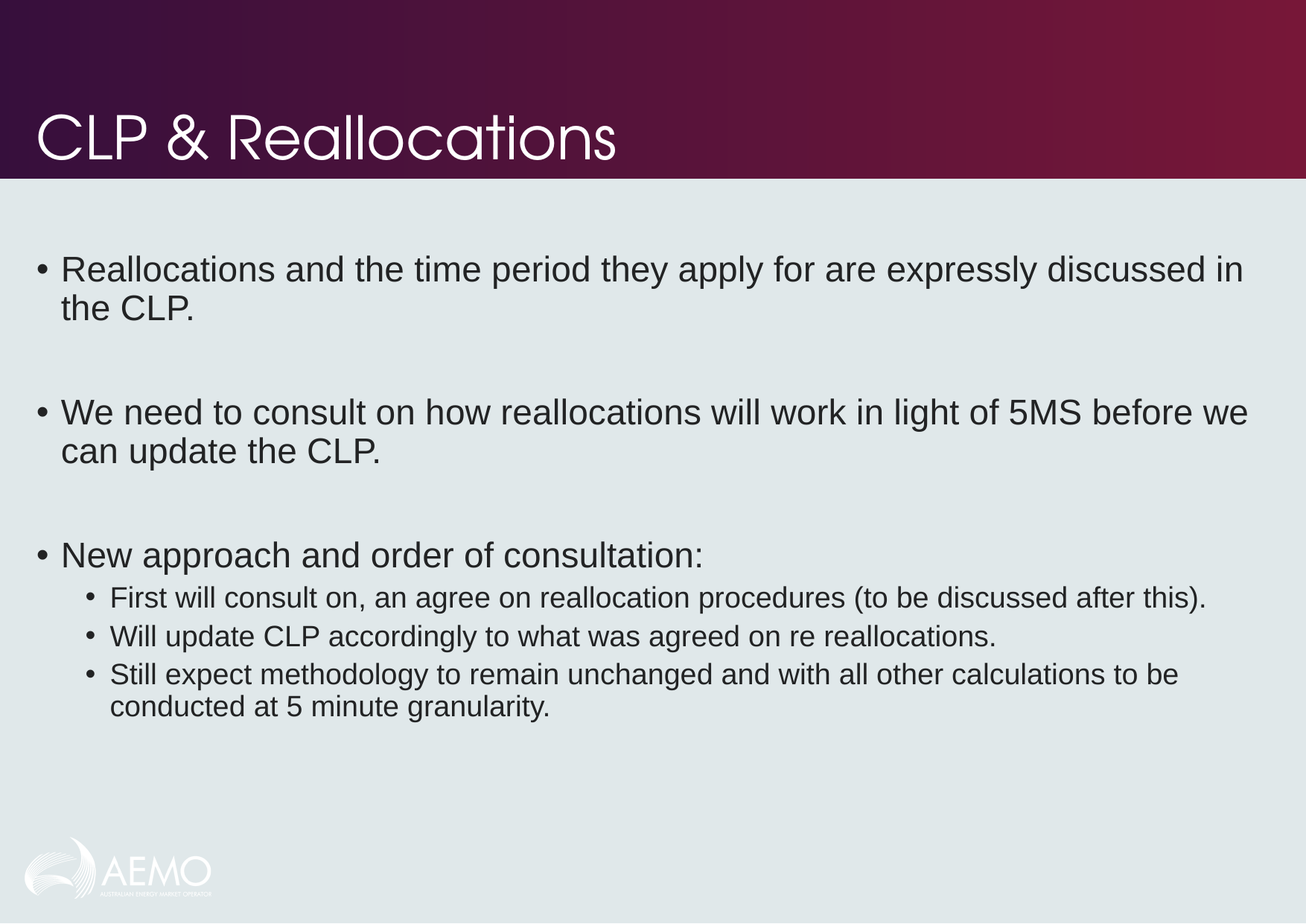

# CLP & Reallocations
Reallocations and the time period they apply for are expressly discussed in the CLP.

We need to consult on how reallocations will work in light of 5MS before we can update the CLP.

New approach and order of consultation:
First will consult on, an agree on reallocation procedures (to be discussed after this).
Will update CLP accordingly to what was agreed on re reallocations.
Still expect methodology to remain unchanged and with all other calculations to be conducted at 5 minute granularity.